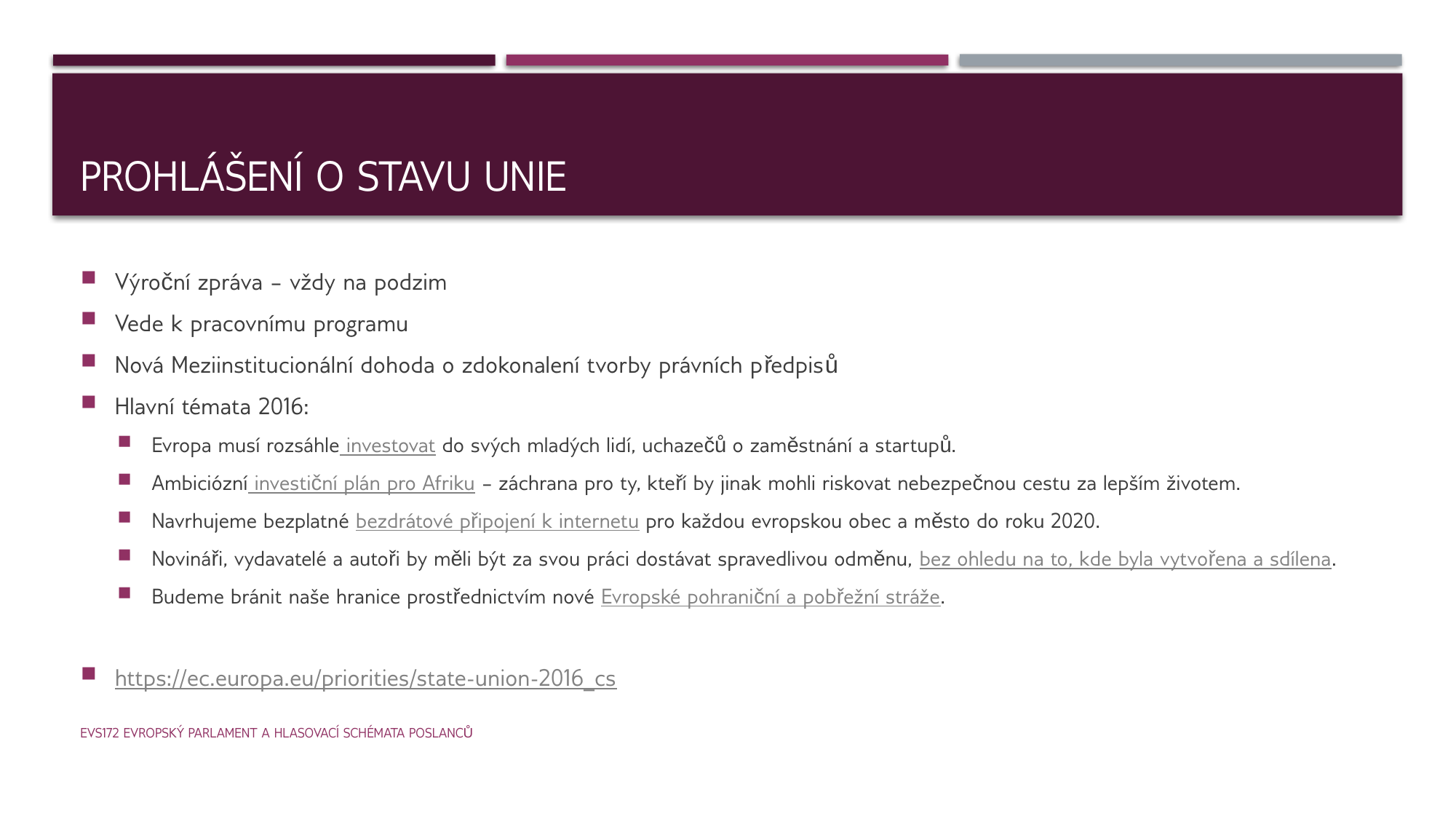

# Prohlášení o stavu unie
Výroční zpráva – vždy na podzim
Vede k pracovnímu programu
Nová Meziinstitucionální dohoda o zdokonalení tvorby právních předpisů
Hlavní témata 2016:
Evropa musí rozsáhle investovat do svých mladých lidí, uchazečů o zaměstnání a startupů.
Ambiciózní investiční plán pro Afriku – záchrana pro ty, kteří by jinak mohli riskovat nebezpečnou cestu za lepším životem.
Navrhujeme bezplatné bezdrátové připojení k internetu pro každou evropskou obec a město do roku 2020.
Novináři, vydavatelé a autoři by měli být za svou práci dostávat spravedlivou odměnu, bez ohledu na to, kde byla vytvořena a sdílena.
Budeme bránit naše hranice prostřednictvím nové Evropské pohraniční a pobřežní stráže.

https://ec.europa.eu/priorities/state-union-2016_cs

EVS172 Evropský parlament a hlasovací schémata poslanců